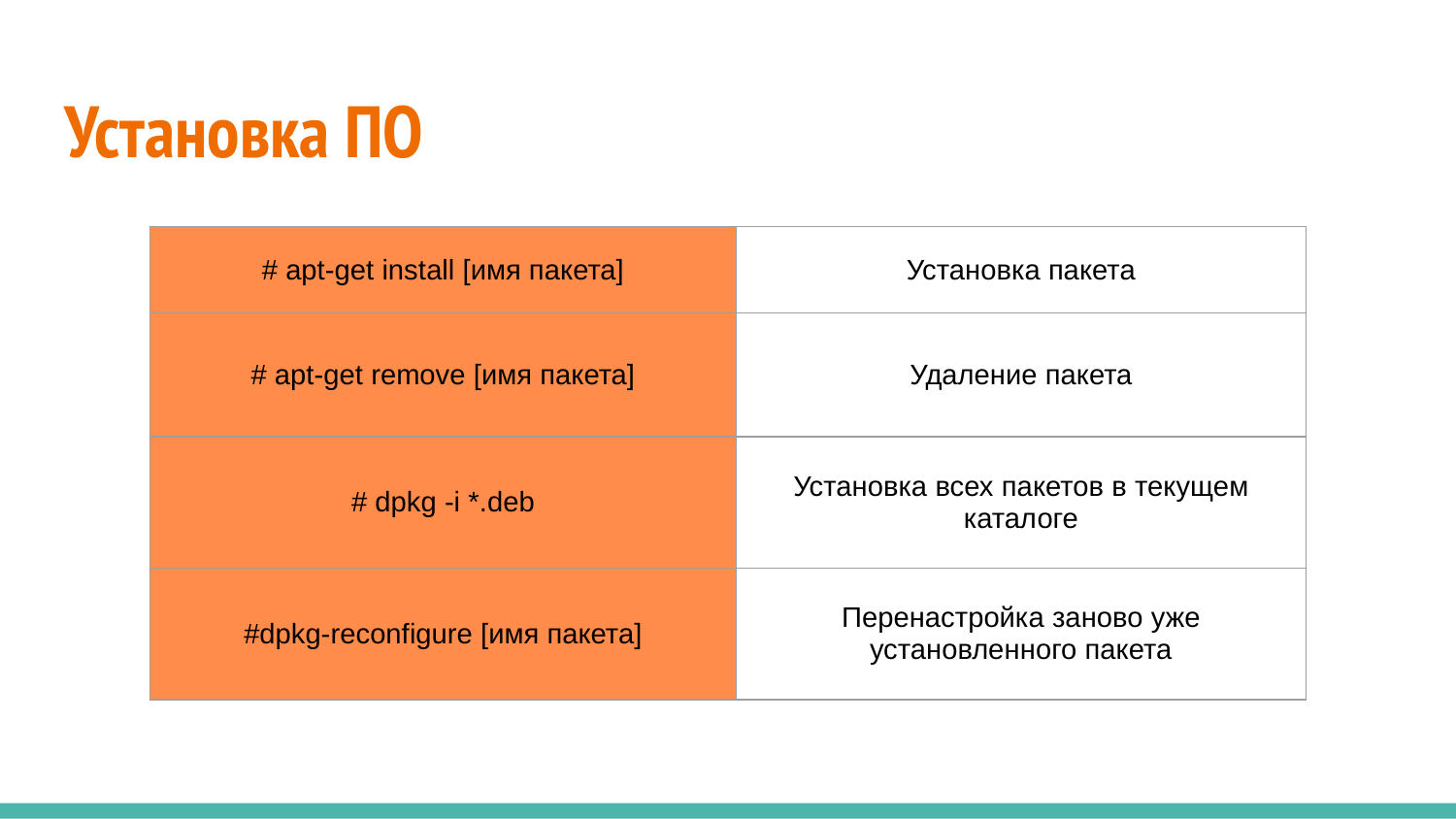

# Установка ПО
| # apt-get install [имя пакета] | Установка пакета |
| --- | --- |
| # apt-get remove [имя пакета] | Удаление пакета |
| # dpkg -i \*.deb | Установка всех пакетов в текущем каталоге |
| #dpkg-reconfigure [имя пакета] | Перенастройка заново уже установленного пакета |